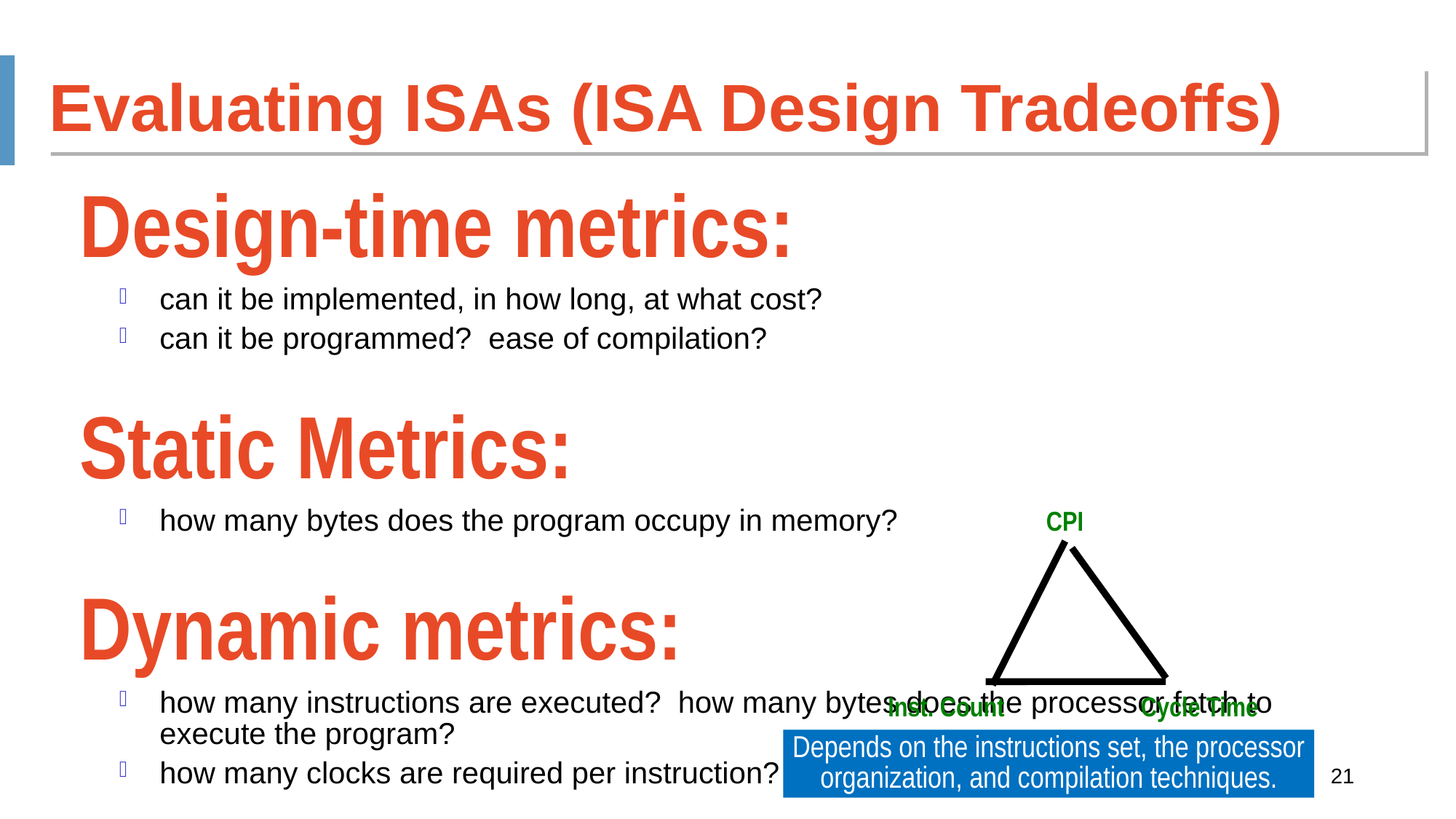

Evaluating ISAs (ISA Design Tradeoffs)
 Design-time metrics:
can it be implemented, in how long, at what cost?
can it be programmed?  ease of compilation?
 Static Metrics:
how many bytes does the program occupy in memory?
 Dynamic metrics:
how many instructions are executed?  how many bytes does the processor fetch to execute the program?
how many clocks are required per instruction?

Best metric: time to execute the program!
CPI

Inst. Count
Cycle Time
Depends on the instructions set, the processor organization, and compilation techniques.
21